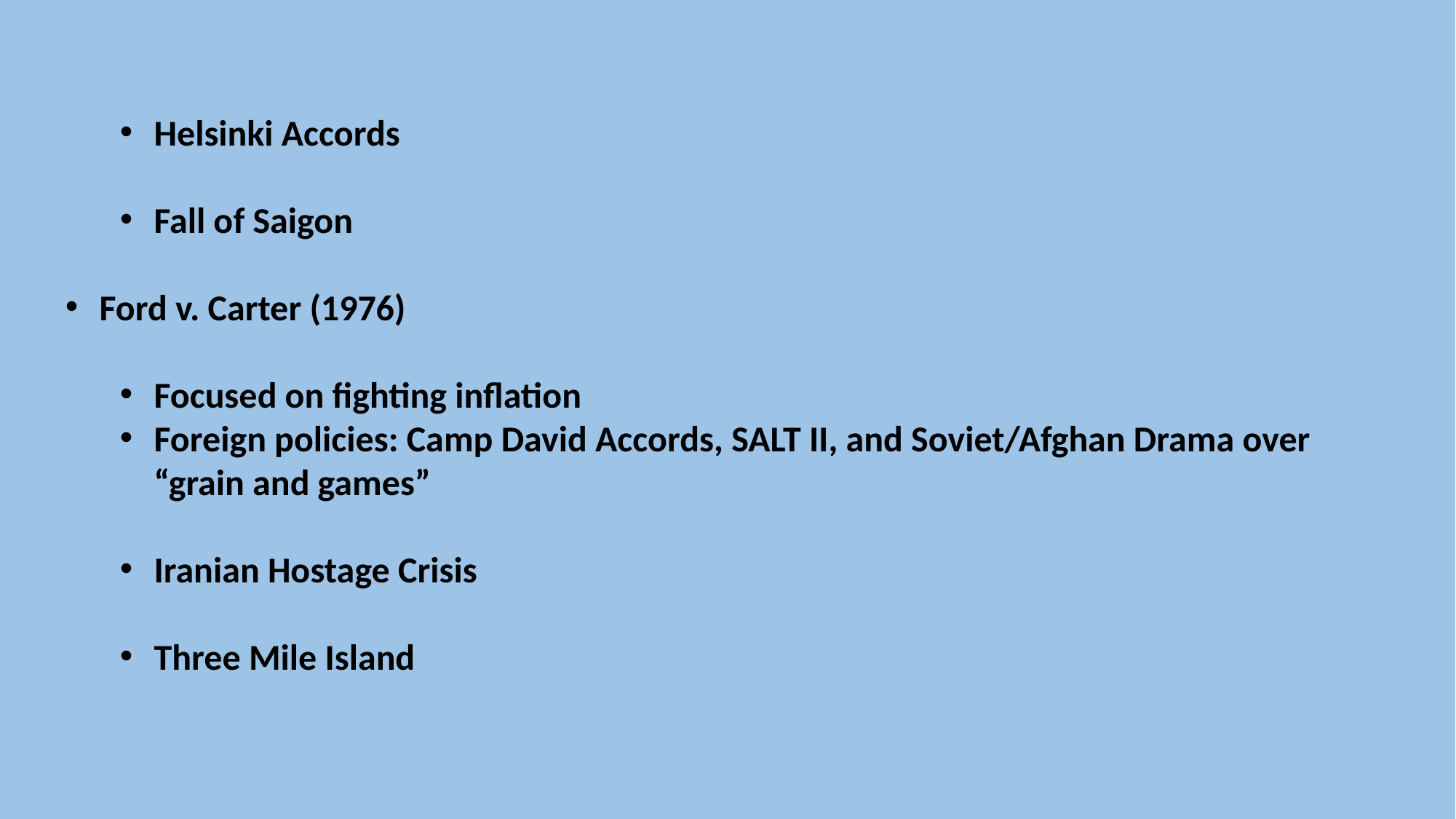

Helsinki Accords
Fall of Saigon
Ford v. Carter (1976)
Focused on fighting inflation
Foreign policies: Camp David Accords, SALT II, and Soviet/Afghan Drama over “grain and games”
Iranian Hostage Crisis
Three Mile Island